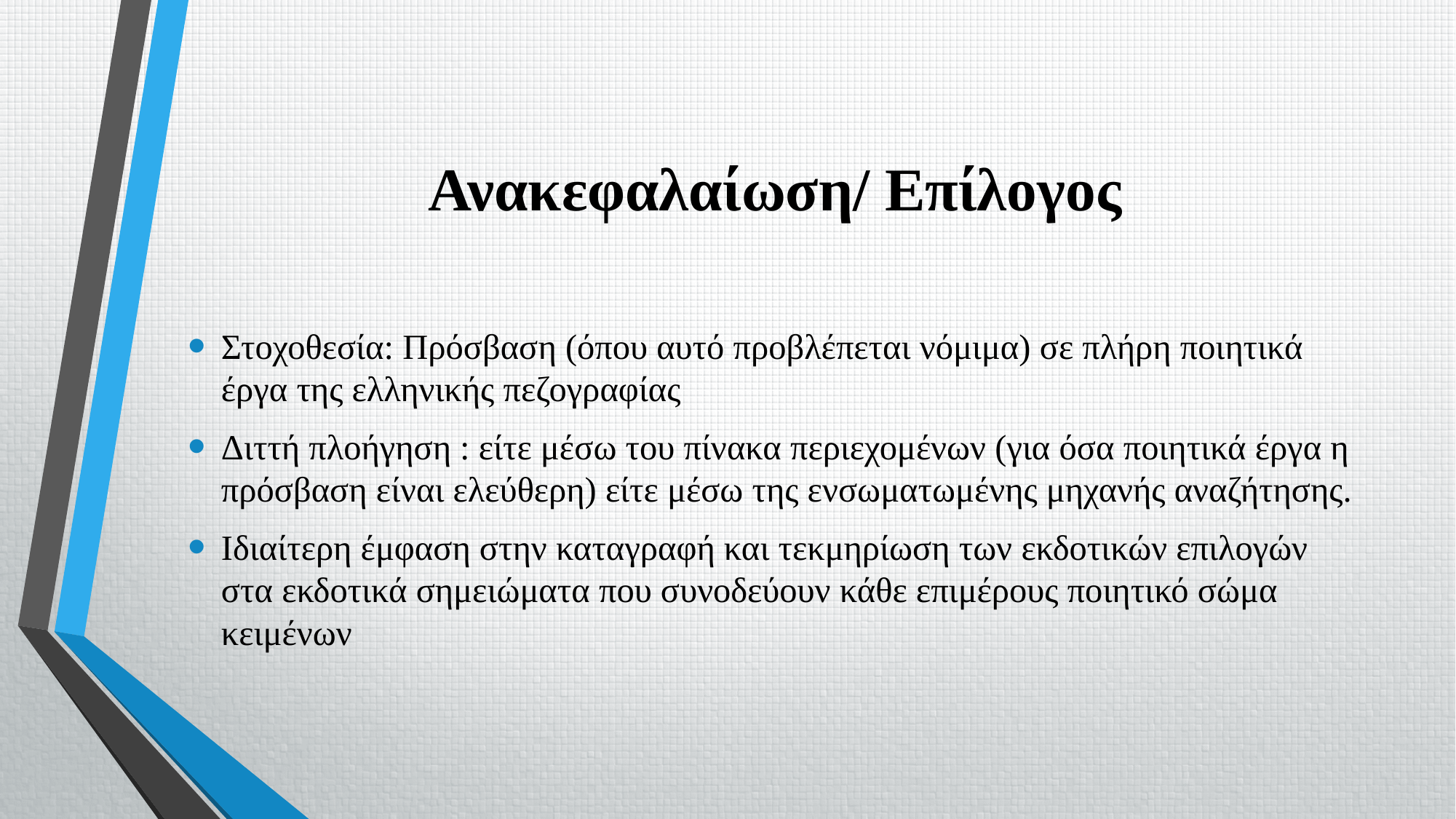

# Ανακεφαλαίωση/ Επίλογος
Στοχοθεσία: Πρόσβαση (όπου αυτό προβλέπεται νόμιμα) σε πλήρη ποιητικά έργα της ελληνικής πεζογραφίας
Διττή πλοήγηση : είτε μέσω του πίνακα περιεχομένων (για όσα ποιητικά έργα η πρόσβαση είναι ελεύθερη) είτε μέσω της ενσωματωμένης μηχανής αναζήτησης.
Ιδιαίτερη έμφαση στην καταγραφή και τεκμηρίωση των εκδοτικών επιλογών στα εκδοτικά σημειώματα που συνοδεύουν κάθε επιμέρους ποιητικό σώμα κειμένων